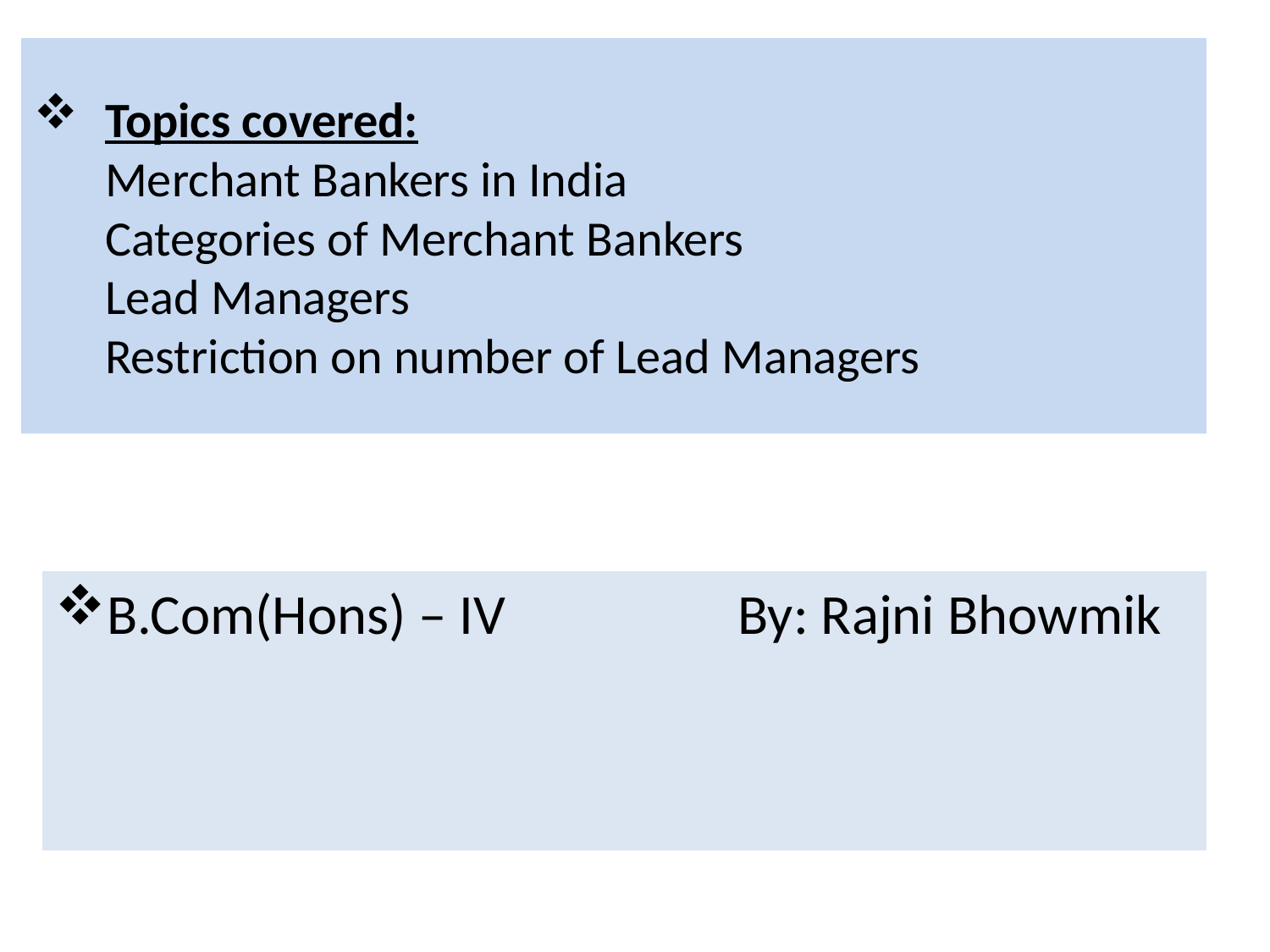

# Topics covered: Merchant Bankers in India Categories of Merchant Bankers Lead Managers Restriction on number of Lead Managers
B.Com(Hons) – IV		By: Rajni Bhowmik